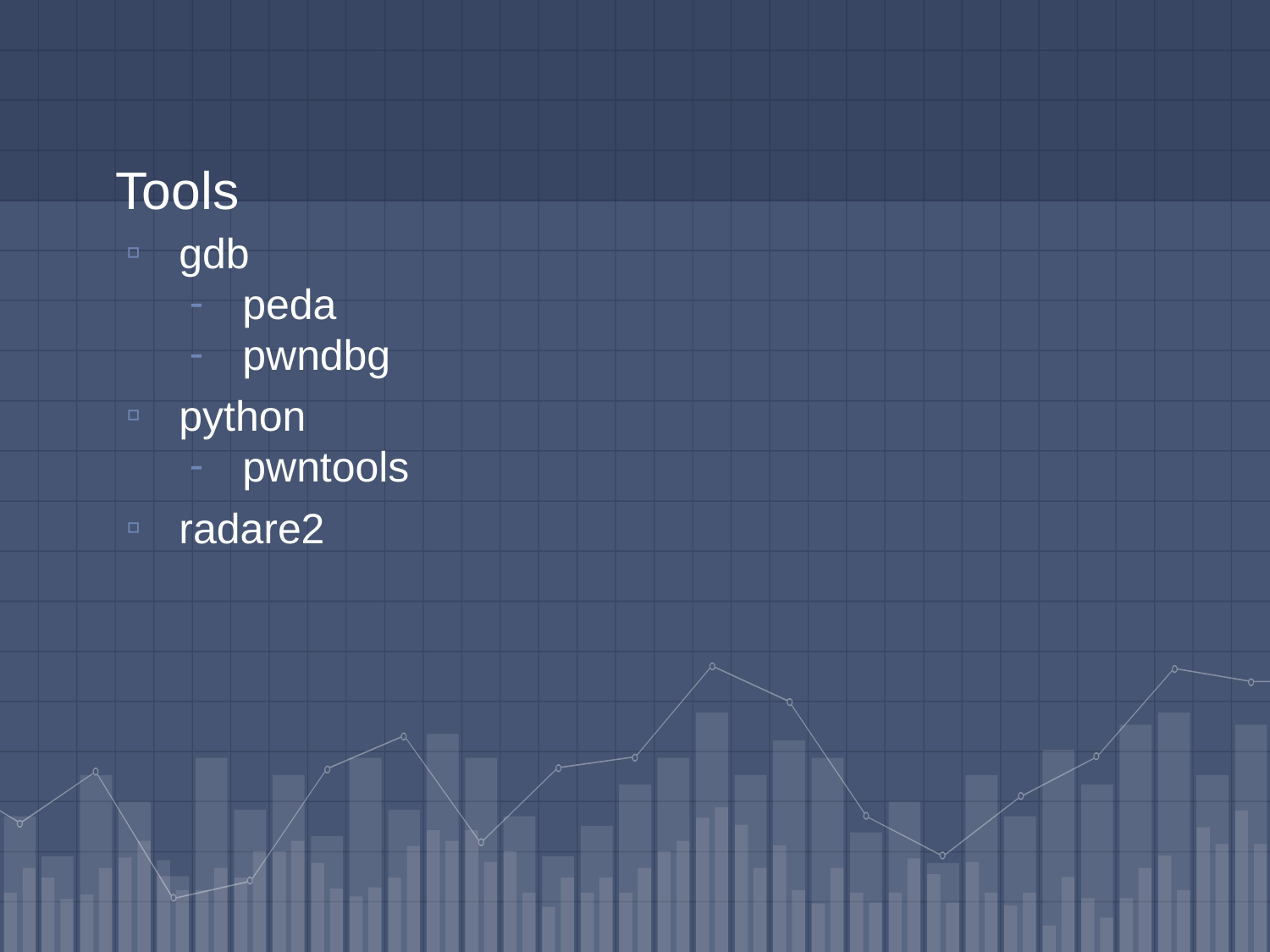

# Tools
gdb
peda
pwndbg
python
pwntools
radare2